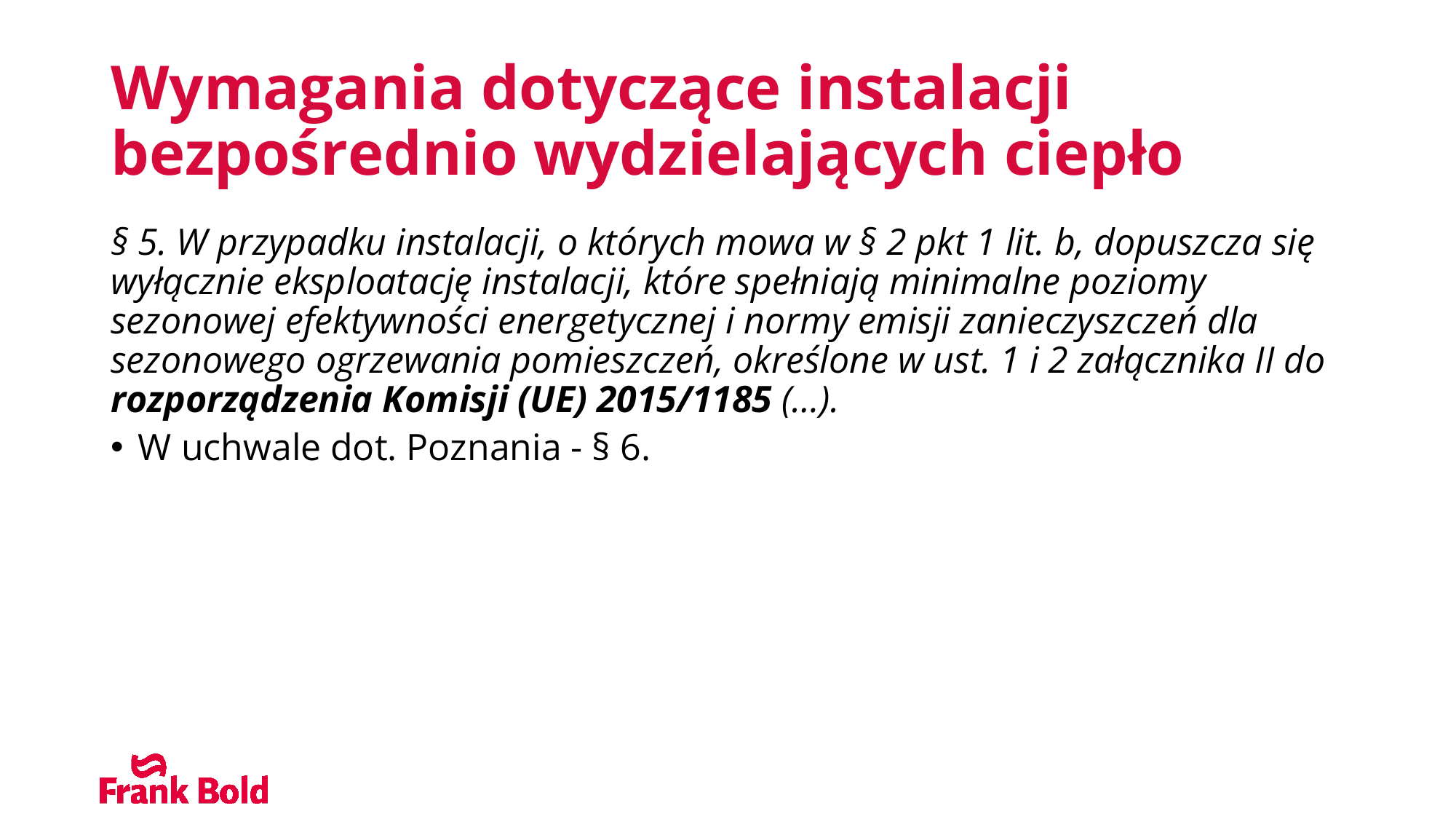

# Wymagania dotyczące instalacji bezpośrednio wydzielających ciepło
§ 5. W przypadku instalacji, o których mowa w § 2 pkt 1 lit. b, dopuszcza się wyłącznie eksploatację instalacji, które spełniają minimalne poziomy sezonowej efektywności energetycznej i normy emisji zanieczyszczeń dla sezonowego ogrzewania pomieszczeń, określone w ust. 1 i 2 załącznika II do rozporządzenia Komisji (UE) 2015/1185 (…).
W uchwale dot. Poznania - § 6.